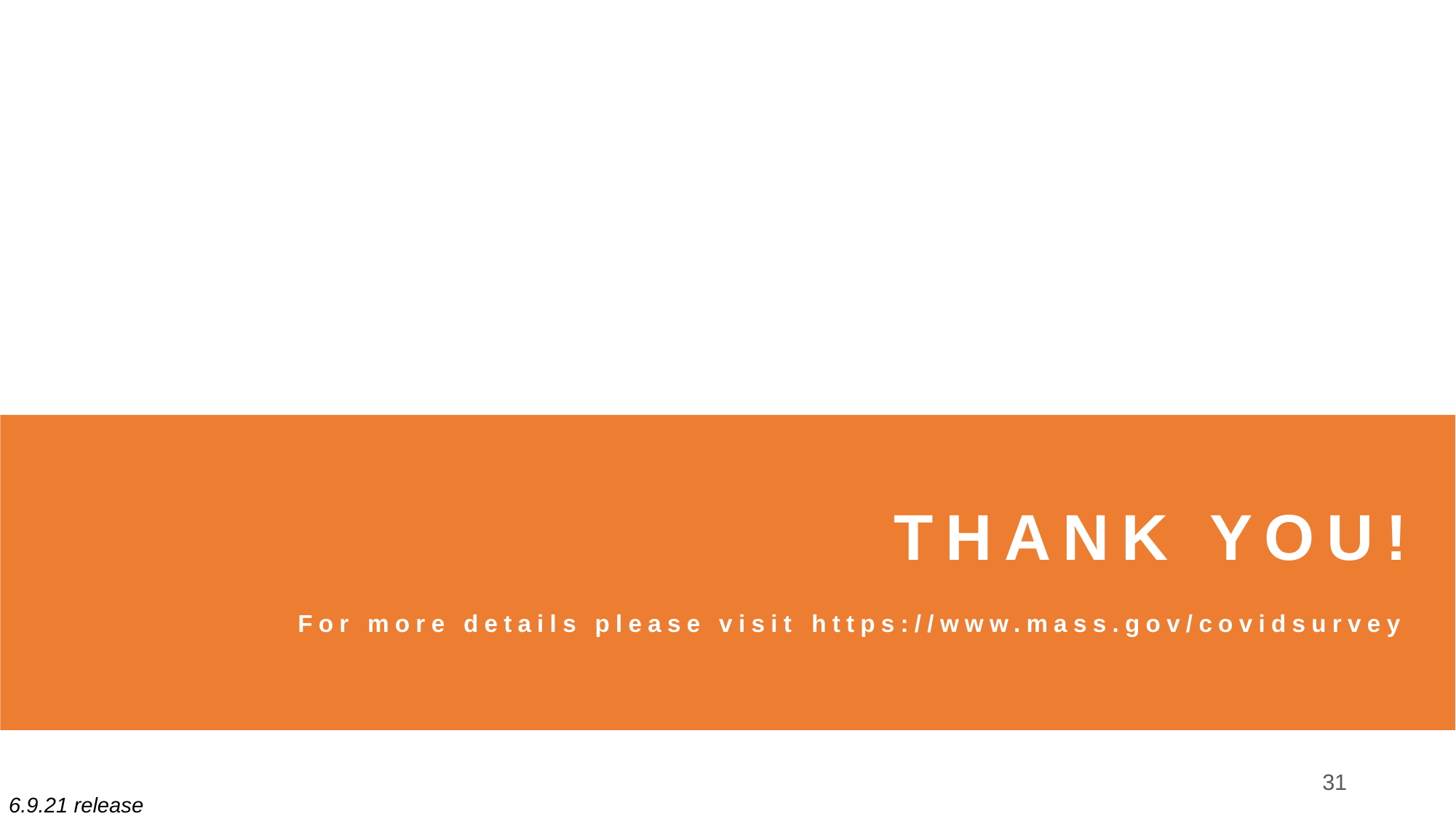

THANK YOU!
For more details please visit https://www.mass.gov/covidsurvey
31
6.9.21 release